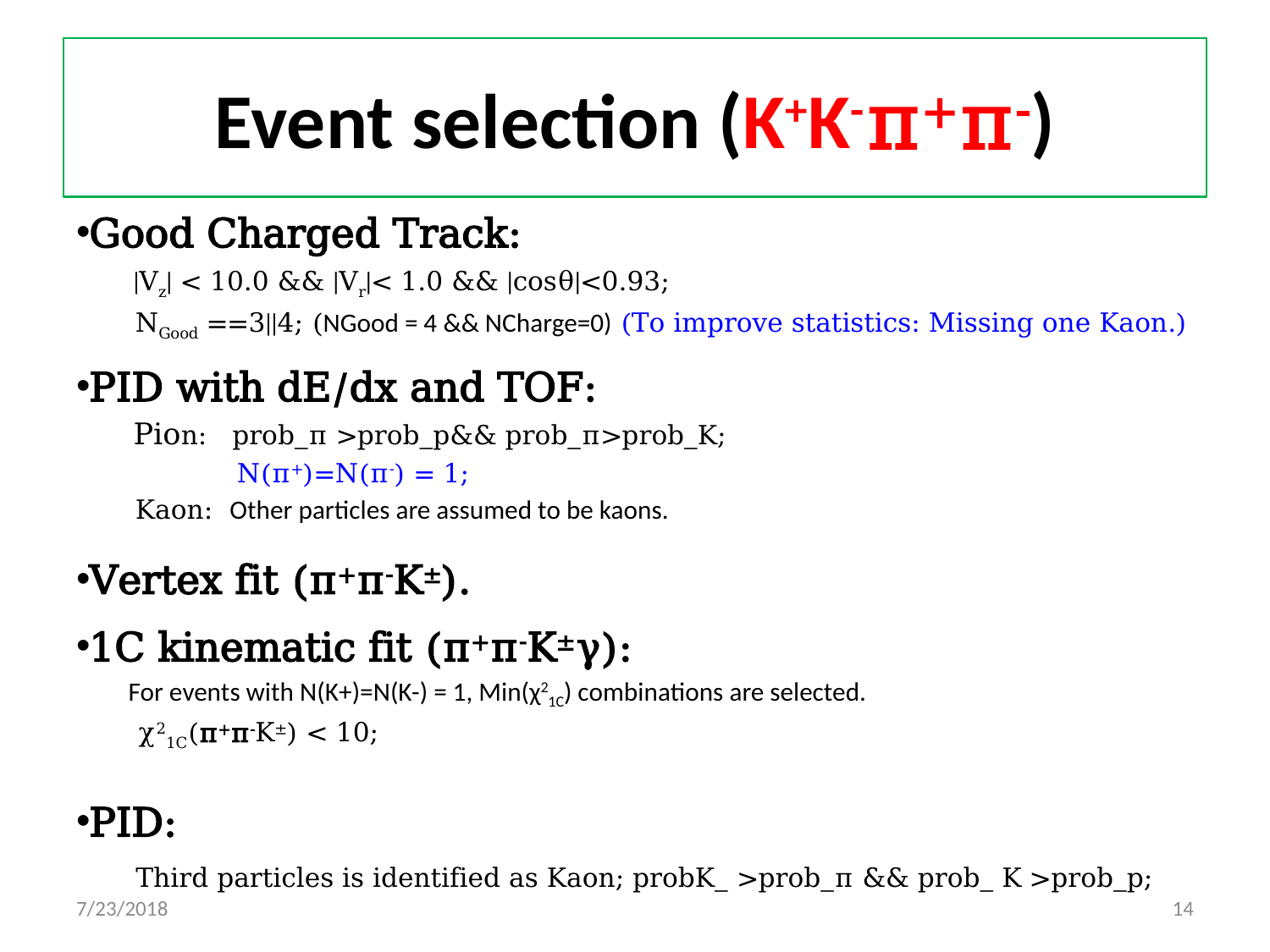

# Event selection (K+K-π+π-)
Good Charged Track:
      |Vz| < 10.0 && |Vr|< 1.0 && |cosθ|<0.93;
       NGood ==3||4; (NGood = 4 && NCharge=0) (To improve statistics: Missing one Kaon.)

PID with dE/dx and TOF:
      Pion:   prob_π >prob_p&& prob_π>prob_K;
                   N(π+)=N(π-) = 1;
       Kaon:  Other particles are assumed to be kaons.

Vertex fit (π+π-K±).

1C kinematic fit (π+π-K±γ):
For events with N(K+)=N(K-) = 1, Min(χ21C) combinations are selected.
 χ21C(π+π-K±) < 10;

PID:
Third particles is identified as Kaon; probK_ >prob_π && prob_ K >prob_p;

7/23/2018
14